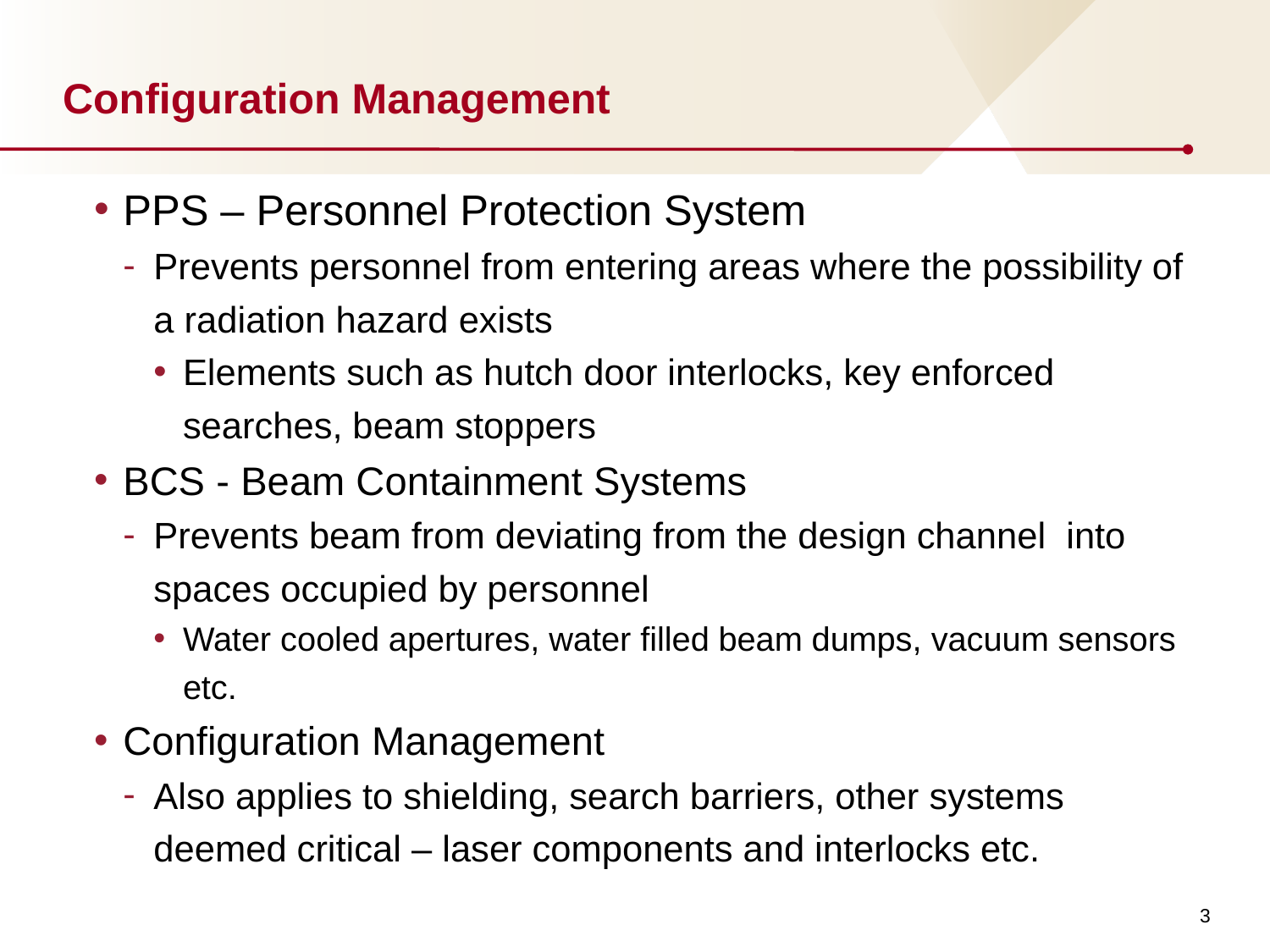

# Configuration Management
PPS – Personnel Protection System
Prevents personnel from entering areas where the possibility of a radiation hazard exists
Elements such as hutch door interlocks, key enforced searches, beam stoppers
BCS - Beam Containment Systems
Prevents beam from deviating from the design channel  into spaces occupied by personnel
Water cooled apertures, water filled beam dumps, vacuum sensors etc.
Configuration Management
Also applies to shielding, search barriers, other systems deemed critical – laser components and interlocks etc.

3